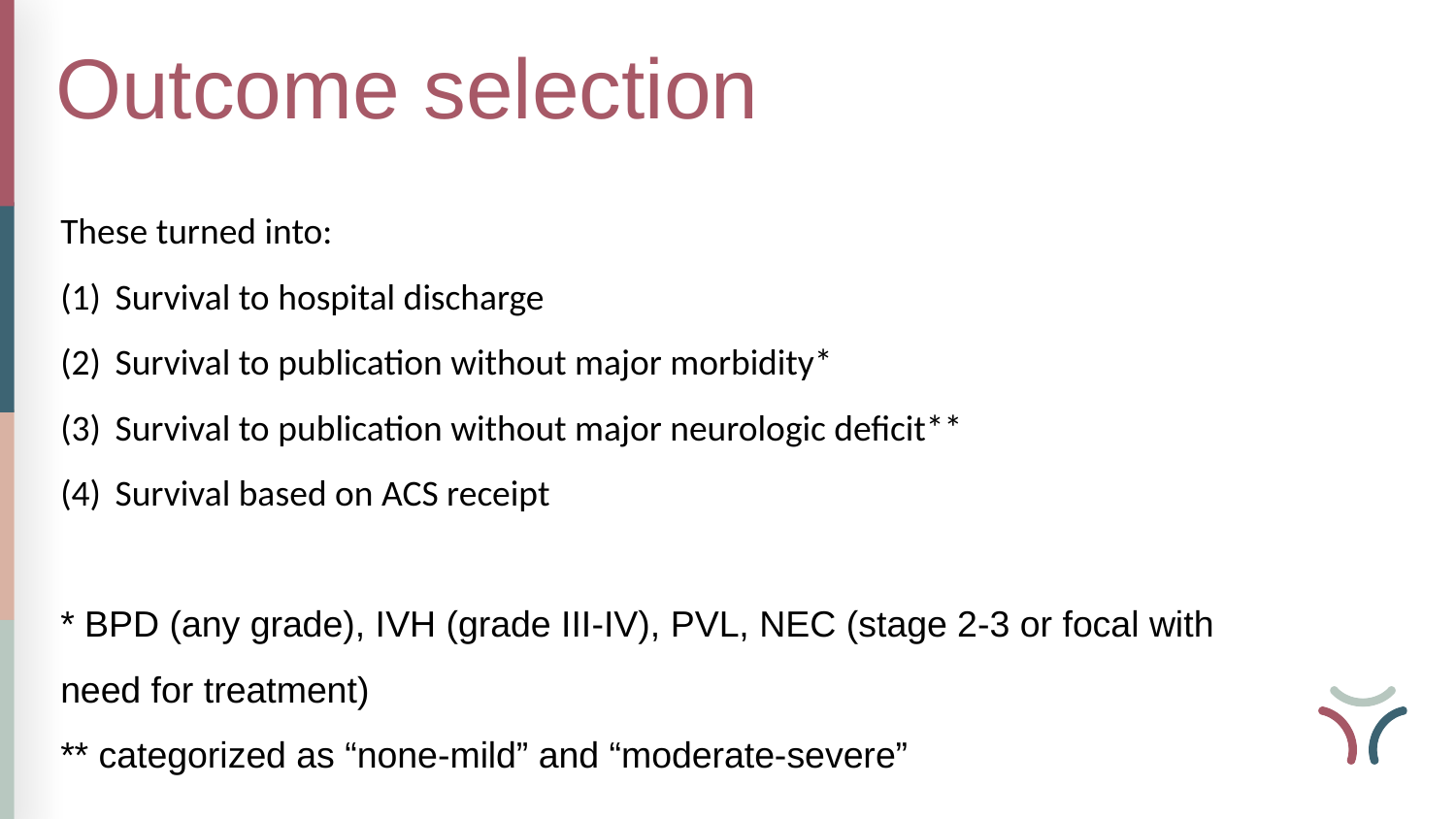

Outcome selection
These turned into:
Survival to hospital discharge
Survival to publication without major morbidity*
Survival to publication without major neurologic deficit**
Survival based on ACS receipt

* BPD (any grade), IVH (grade III-IV), PVL, NEC (stage 2-3 or focal with need for treatment)
** categorized as “none-mild” and “moderate-severe”